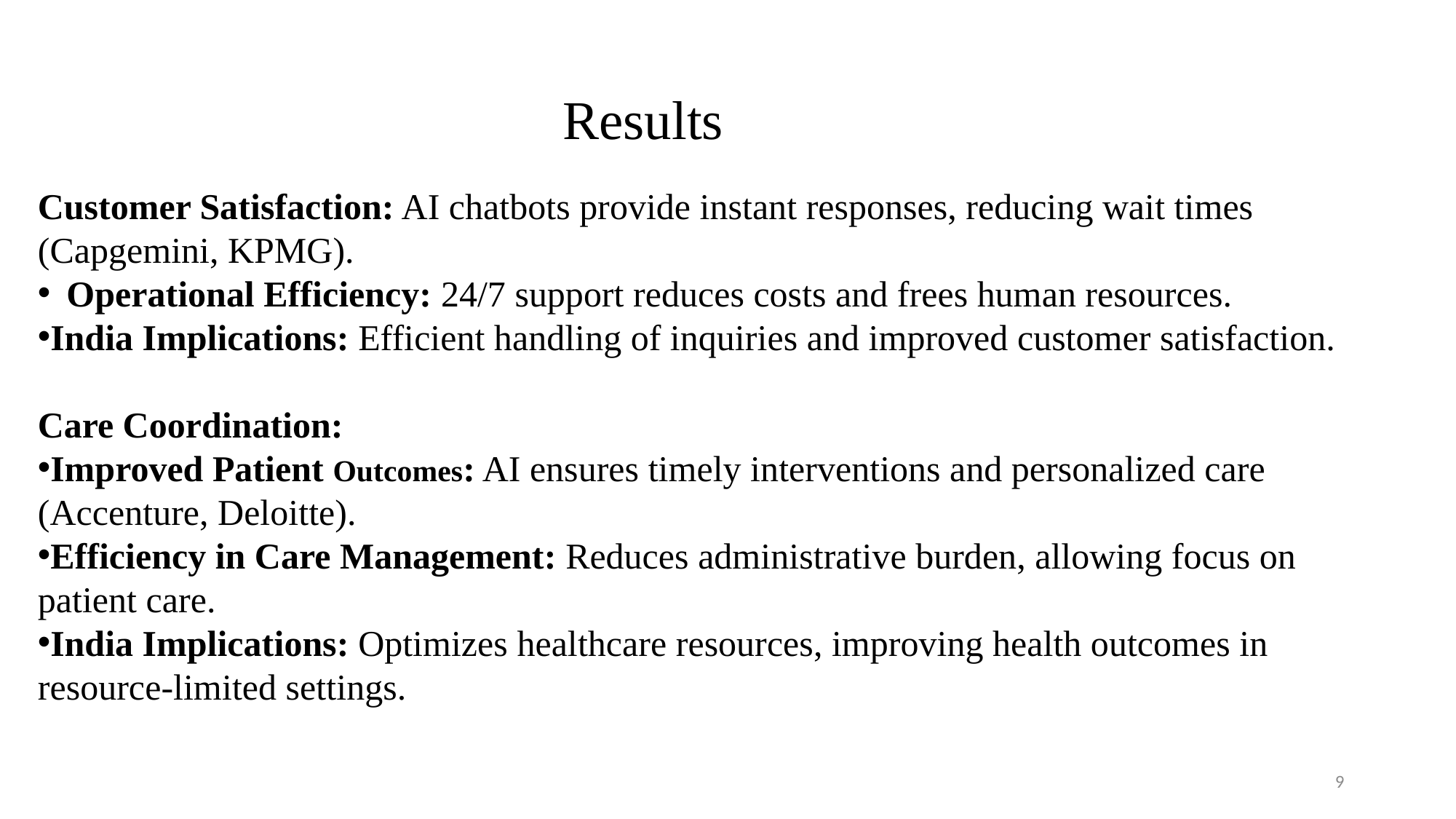

# Results

Customer Satisfaction: AI chatbots provide instant responses, reducing wait times (Capgemini, KPMG).
Operational Efficiency: 24/7 support reduces costs and frees human resources.
India Implications: Efficient handling of inquiries and improved customer satisfaction.

Care Coordination:
Improved Patient Outcomes: AI ensures timely interventions and personalized care (Accenture, Deloitte).
Efficiency in Care Management: Reduces administrative burden, allowing focus on patient care.
India Implications: Optimizes healthcare resources, improving health outcomes in resource-limited settings.

9